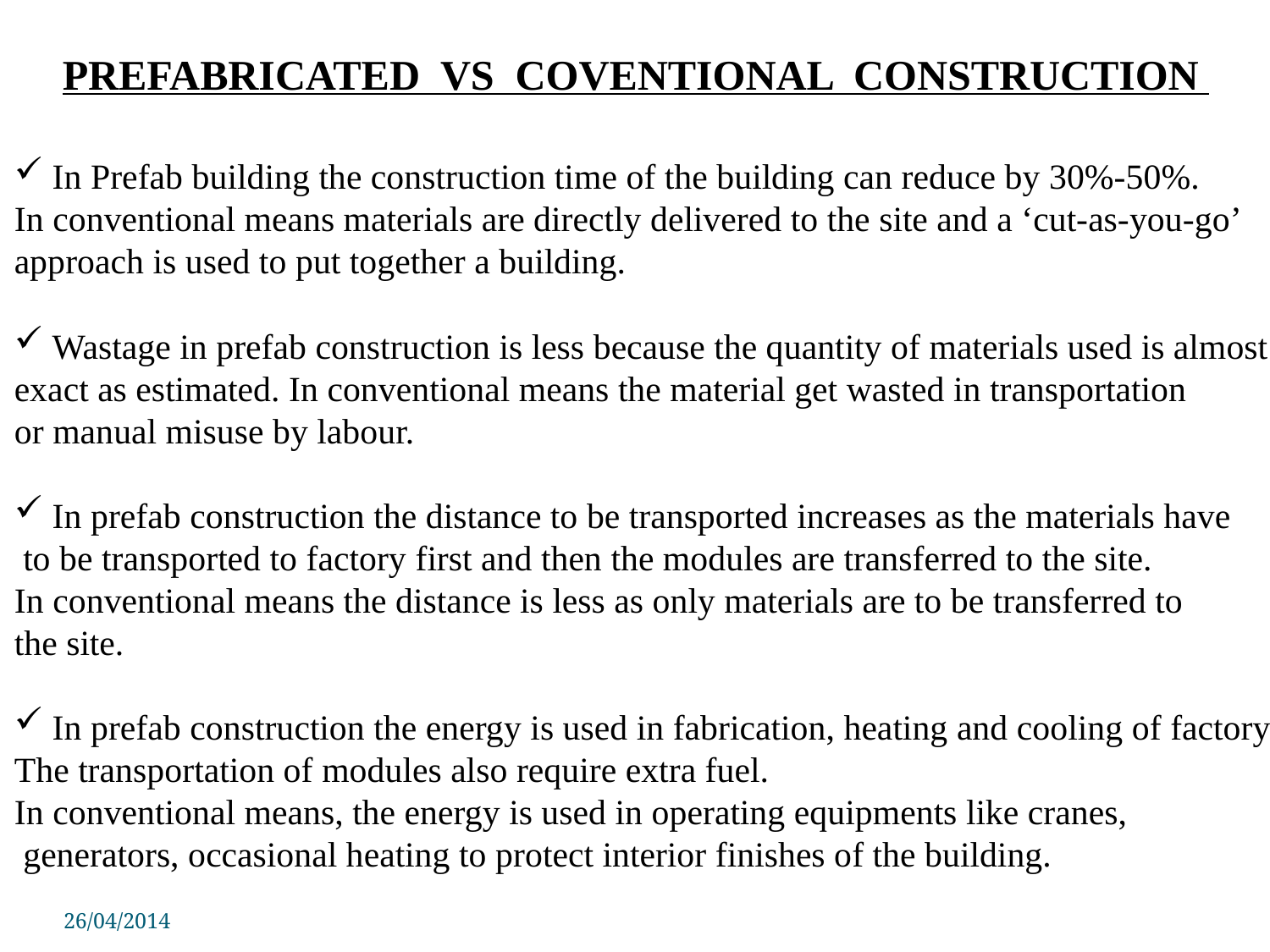

PREFABRICATED  VS  COVENTIONAL  CONSTRUCTION
 In Prefab building the construction time of the building can reduce by 30%-50%.
In conventional means materials are directly delivered to the site and a ‘cut-as-you-go’
approach is used to put together a building.

 Wastage in prefab construction is less because the quantity of materials used is almost
exact as estimated. In conventional means the material get wasted in transportation
or manual misuse by labour.

 In prefab construction the distance to be transported increases as the materials have
 to be transported to factory first and then the modules are transferred to the site.
In conventional means the distance is less as only materials are to be transferred to
the site.

 In prefab construction the energy is used in fabrication, heating and cooling of factory.
The transportation of modules also require extra fuel.
In conventional means, the energy is used in operating equipments like cranes,
 generators, occasional heating to protect interior finishes of the building.

26/04/2014
PSIT COE Kanpur